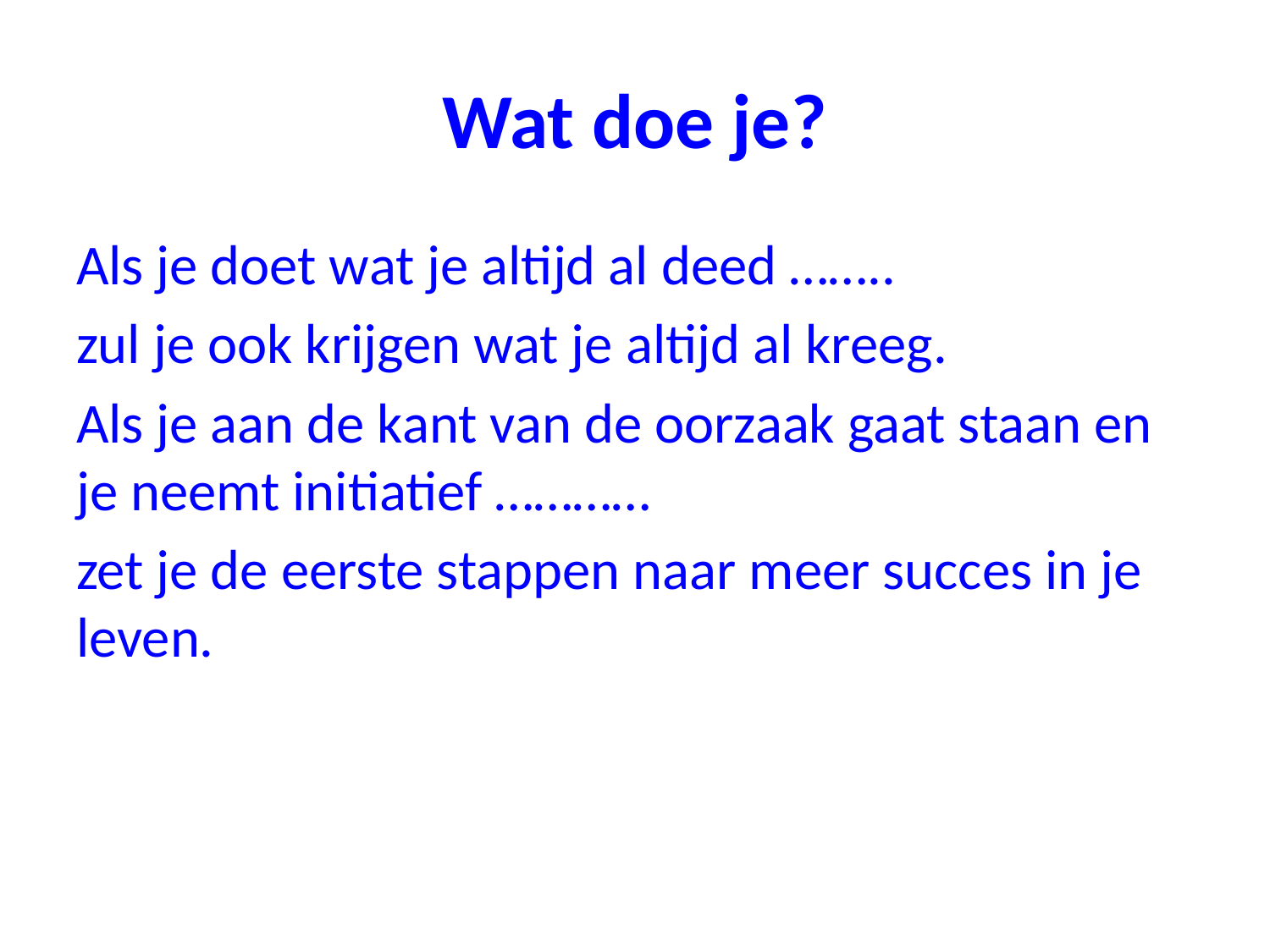

# Wat doe je?
Als je doet wat je altijd al deed ……..
zul je ook krijgen wat je altijd al kreeg.
Als je aan de kant van de oorzaak gaat staan en je neemt initiatief …………
zet je de eerste stappen naar meer succes in je leven.